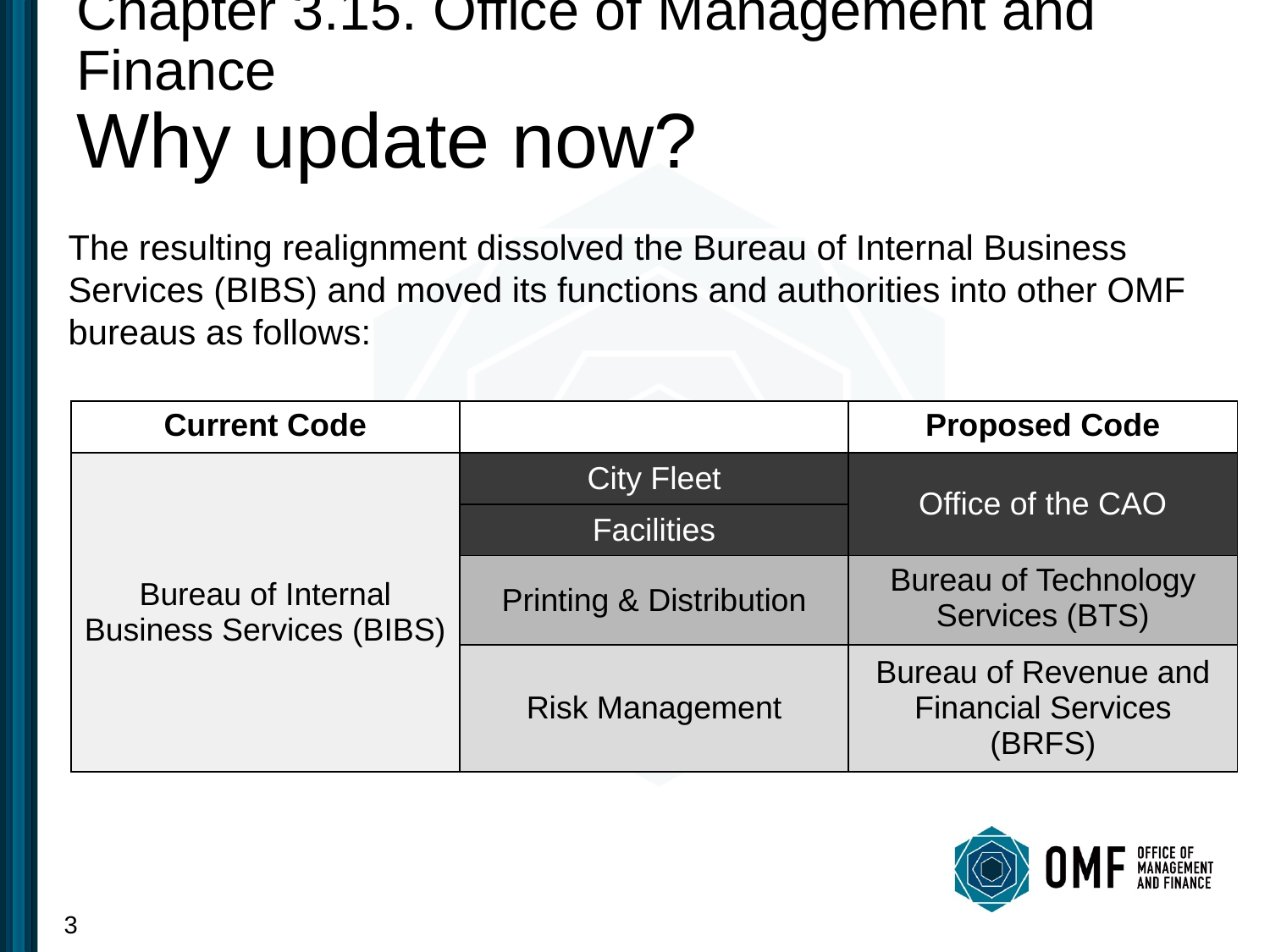

# Chapter 3.15. Office of Management and Finance Why update now?
The resulting realignment dissolved the Bureau of Internal Business Services (BIBS) and moved its functions and authorities into other OMF bureaus as follows:

| Current Code |  | Proposed Code |
| --- | --- | --- |
| Bureau of Internal Business Services (BIBS) | City Fleet | Office of the CAO |
|  | Facilities |  |
|  | Printing & Distribution | Bureau of Technology Services (BTS) |
|  | Risk Management | Bureau of Revenue and Financial Services (BRFS) |
3